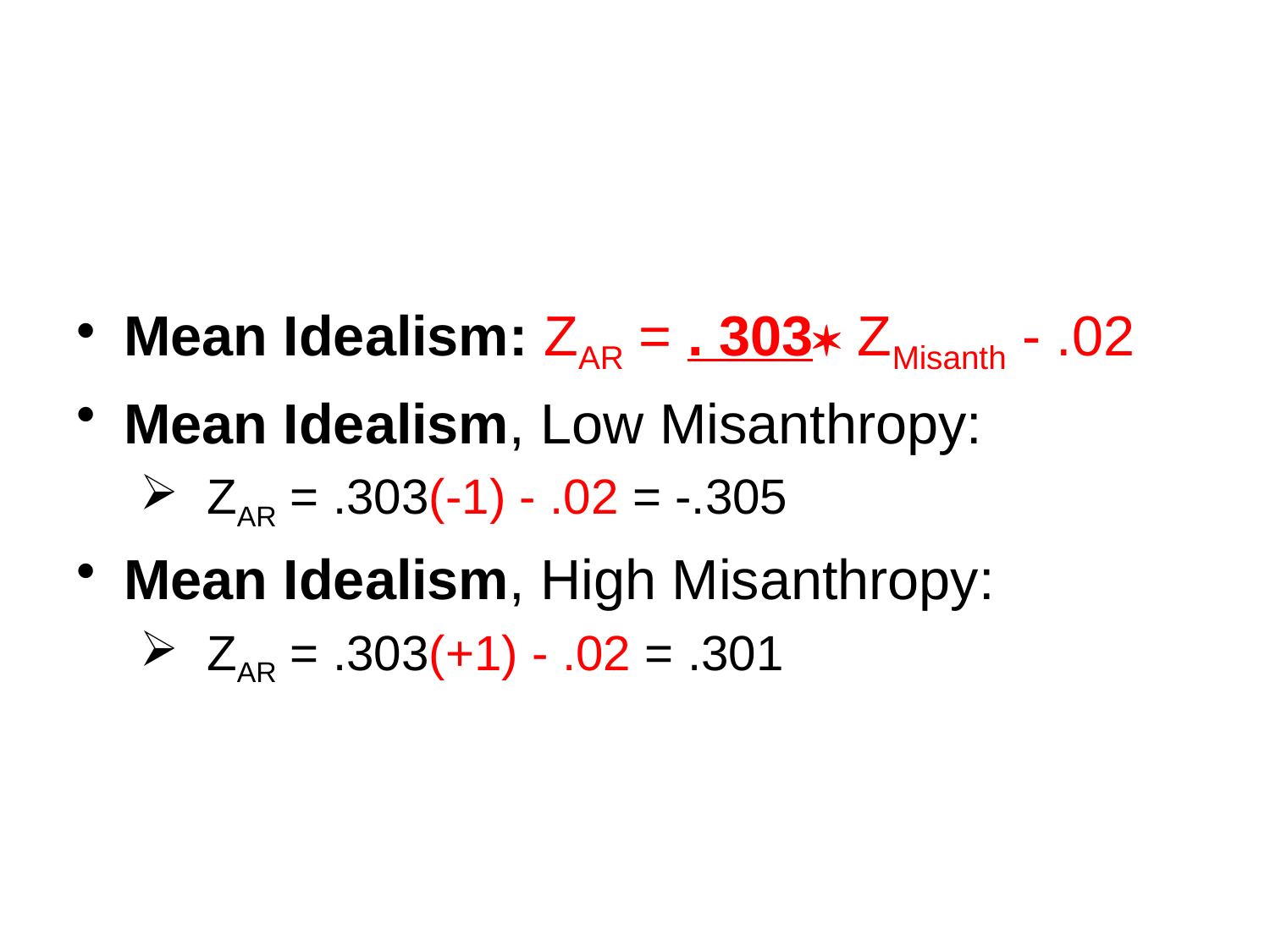

#

Mean Idealism: ZAR = . 303∗ ZMisanth - .02
Mean Idealism, Low Misanthropy:
  ZAR = .303(-1) - .02 = -.305
Mean Idealism, High Misanthropy:
  ZAR = .303(+1) - .02 = .301